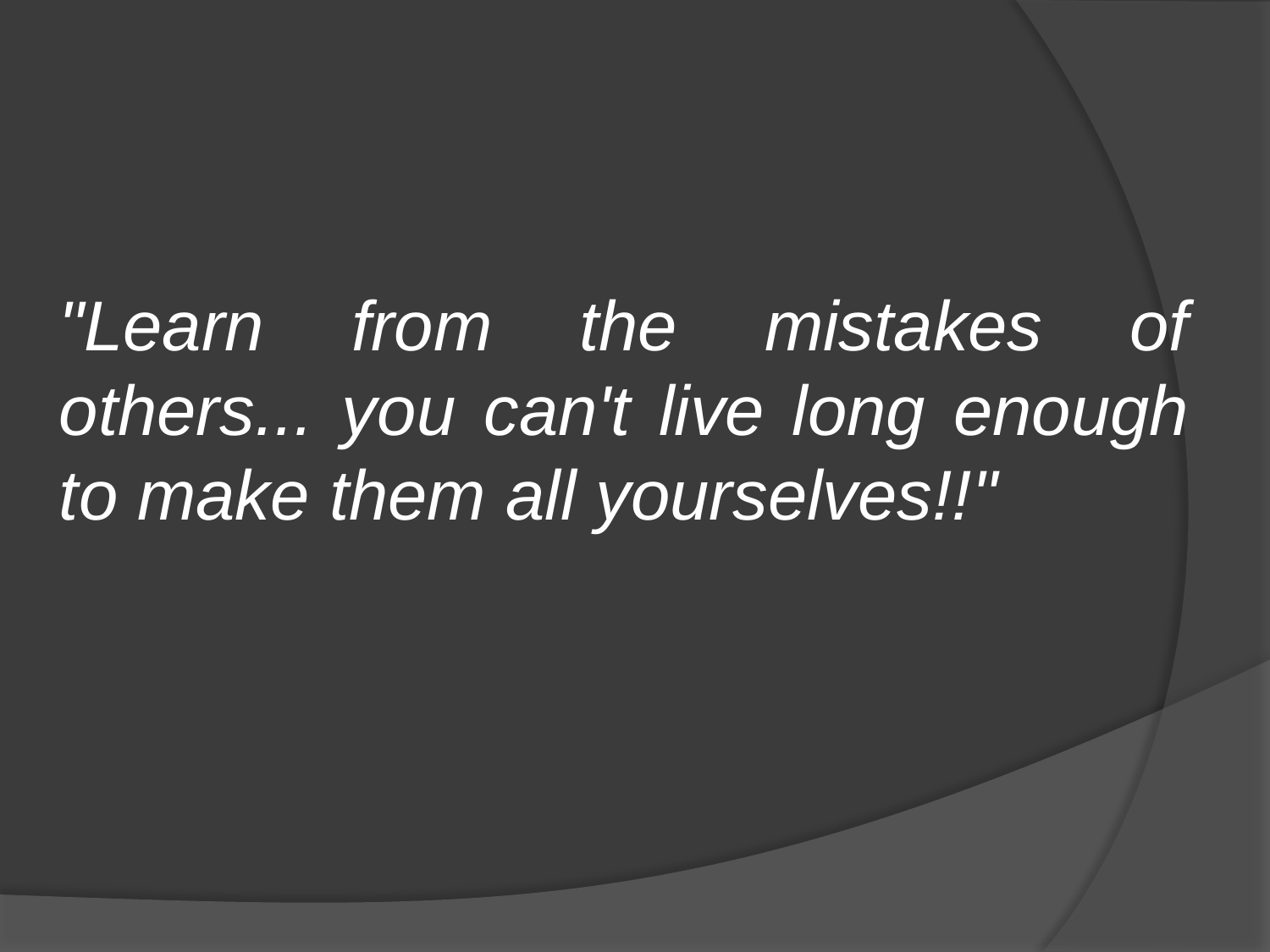

# "Learn from the mistakes of others... you can't live long enough to make them all yourselves!!"